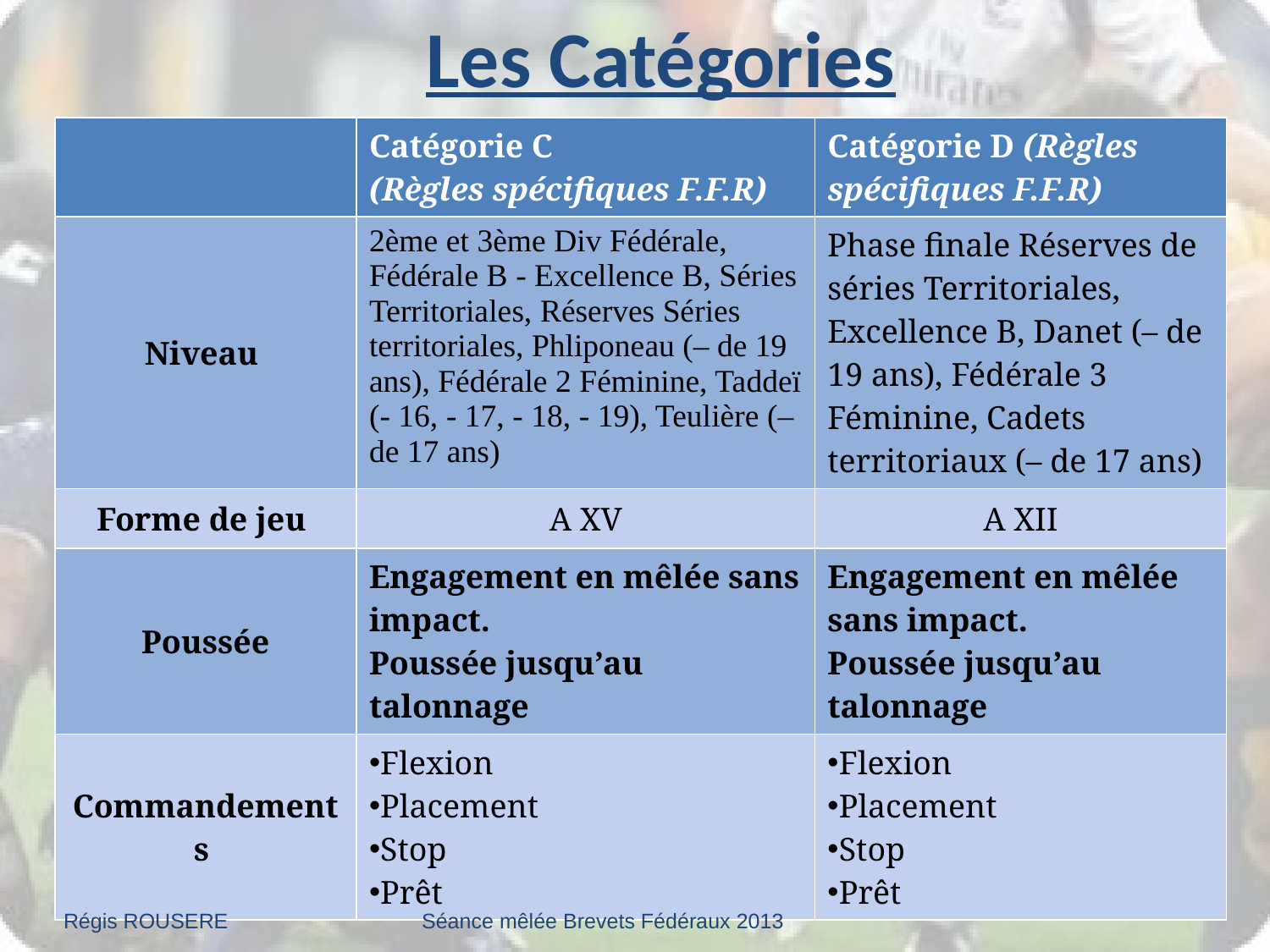

# Les Catégories
|  | Catégorie C (Règles spécifiques F.F.R) | Catégorie D (Règles spécifiques F.F.R) |
| --- | --- | --- |
| Niveau | 2ème et 3ème Div Fédérale, Fédérale B - Excellence B, Séries Territoriales, Réserves Séries territoriales, Phliponeau (– de 19 ans), Fédérale 2 Féminine, Taddeï (- 16, - 17, - 18, - 19), Teulière (– de 17 ans) | Phase finale Réserves de séries Territoriales, Excellence B, Danet (– de 19 ans), Fédérale 3 Féminine, Cadets territoriaux (– de 17 ans) |
| Forme de jeu | A XV | A XII |
| Poussée | Engagement en mêlée sans impact. Poussée jusqu’au talonnage | Engagement en mêlée sans impact. Poussée jusqu’au talonnage |
| Commandements | Flexion Placement Stop Prêt | Flexion Placement Stop Prêt |
Régis ROUSERE
Séance mêlée Brevets Fédéraux 2013